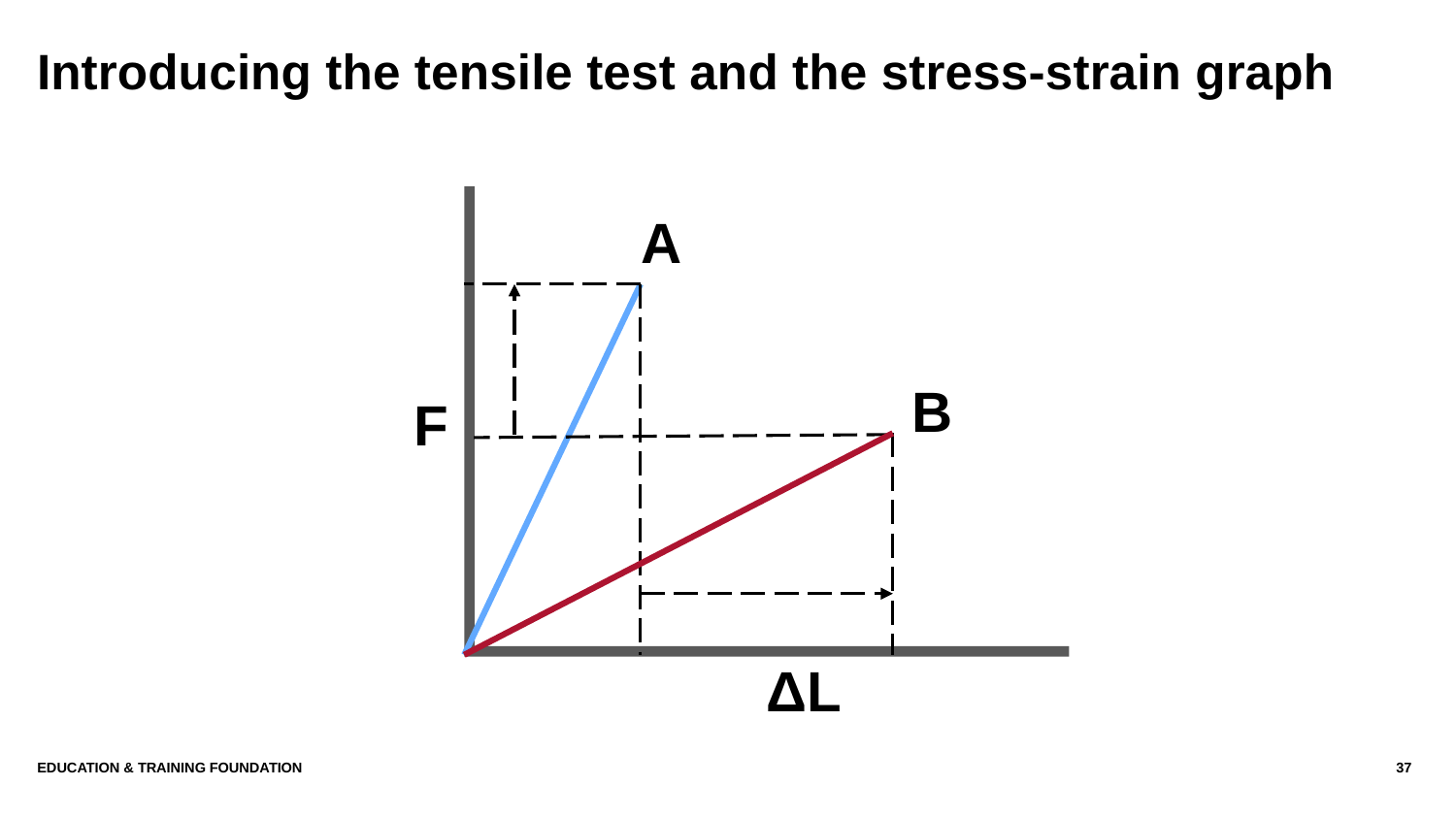

# Introducing the tensile test and the stress-strain graph

A
B
F
ΔL
Education & Training Foundation
37